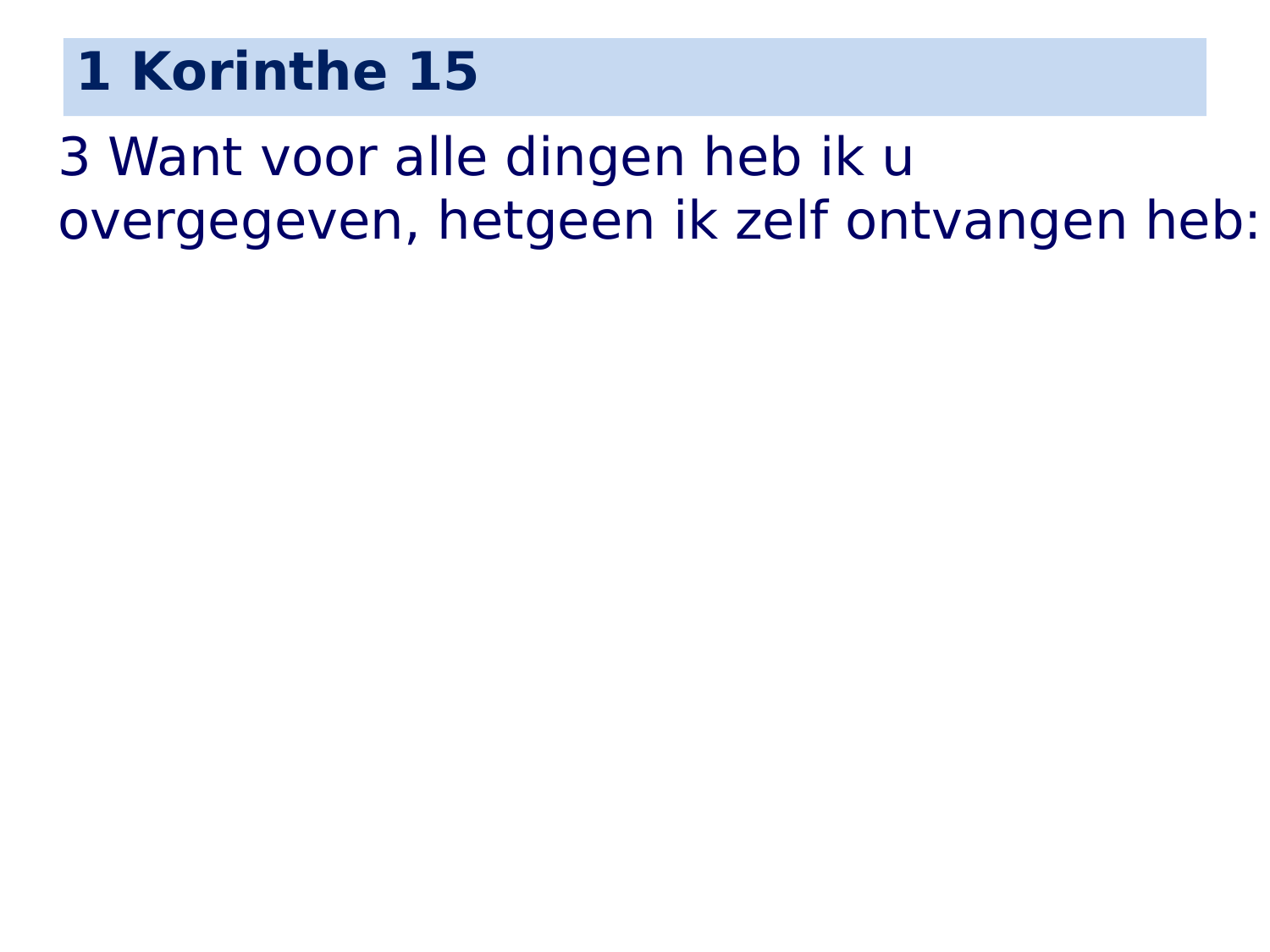

1 Korinthe 15
3 Want voor alle dingen heb ik u overgegeven, hetgeen ik zelf ontvangen heb: